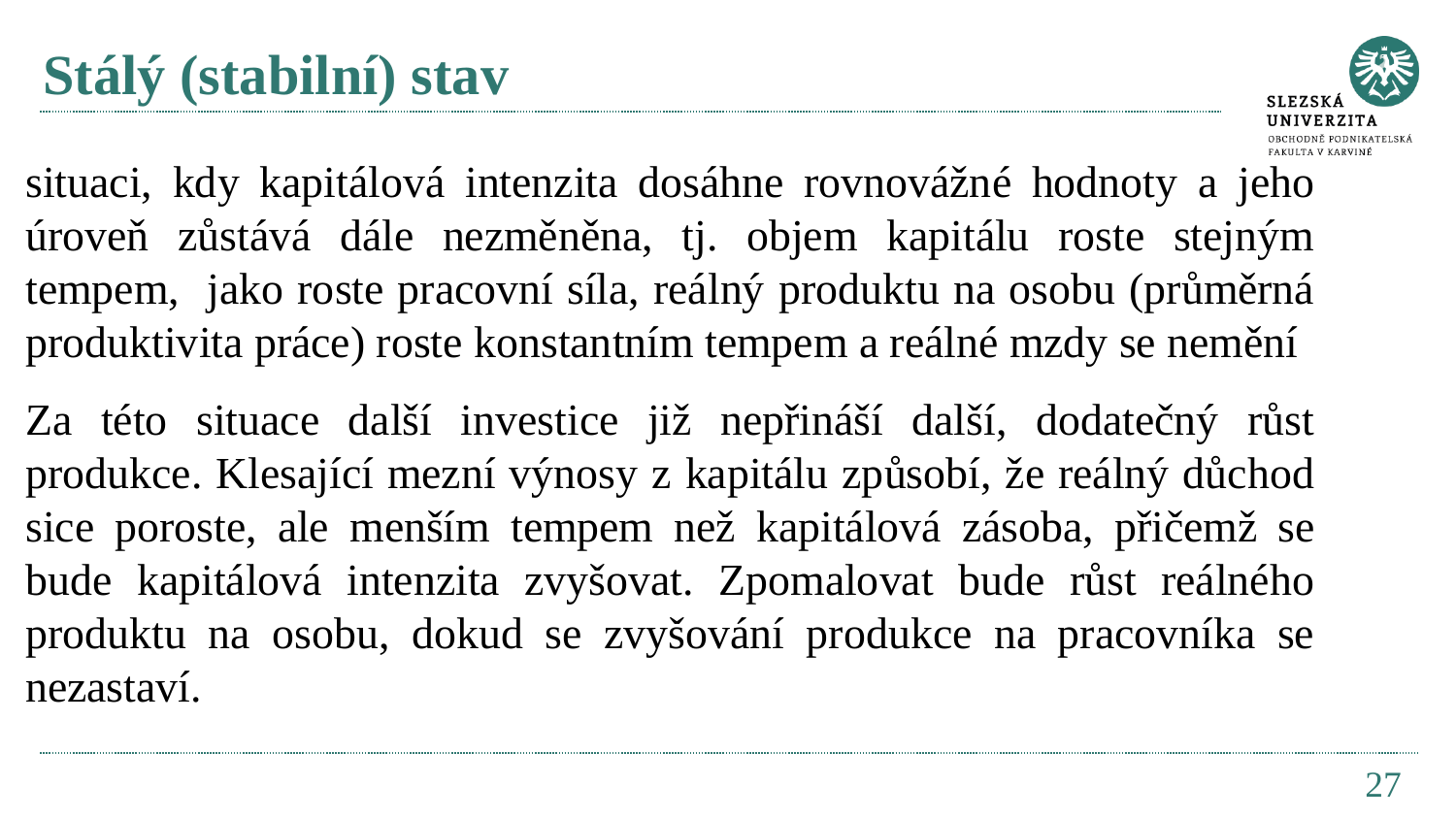

# Stálý (stabilní) stav
situaci, kdy kapitálová intenzita dosáhne rovnovážné hodnoty a jeho úroveň zůstává dále nezměněna, tj. objem kapitálu roste stejným tempem,  jako roste pracovní síla, reálný produktu na osobu (průměrná produktivita práce) roste konstantním tempem a reálné mzdy se nemění
Za této situace další investice již nepřináší další, dodatečný růst produkce. Klesající mezní výnosy z kapitálu způsobí, že reálný důchod sice poroste, ale menším tempem než kapitálová zásoba, přičemž se bude kapitálová intenzita zvyšovat. Zpomalovat bude růst reálného produktu na osobu, dokud se zvyšování produkce na pracovníka se nezastaví.

27